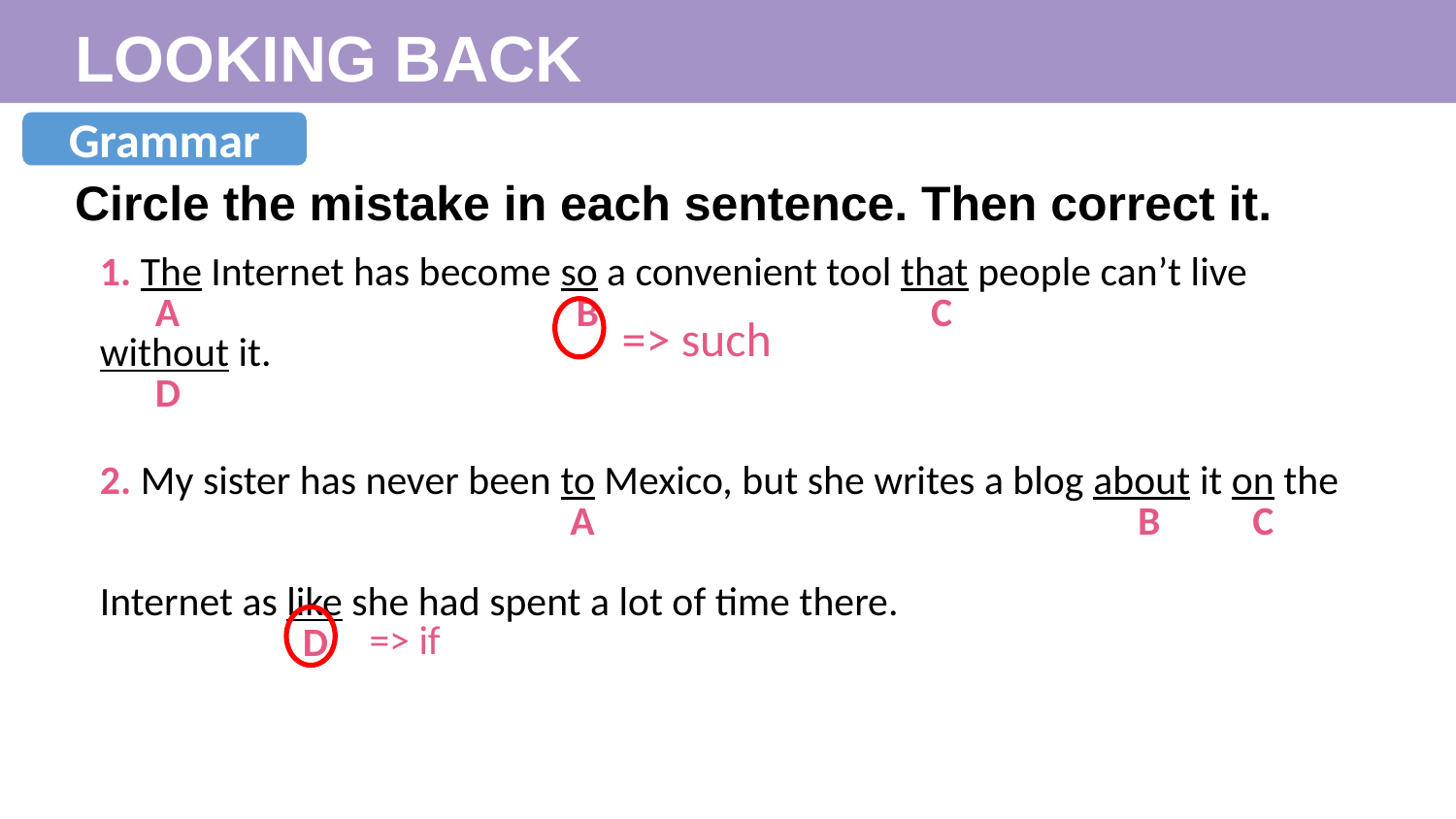

LOOKING BACK

Grammar
Circle the mistake in each sentence. Then correct it.
| 1. The Internet has become so a convenient tool that people can’t live A B C without it. D |
| --- |
| 2. My sister has never been to Mexico, but she writes a blog about it on the A B C Internet as like she had spent a lot of time there. D |

=> such
=> if